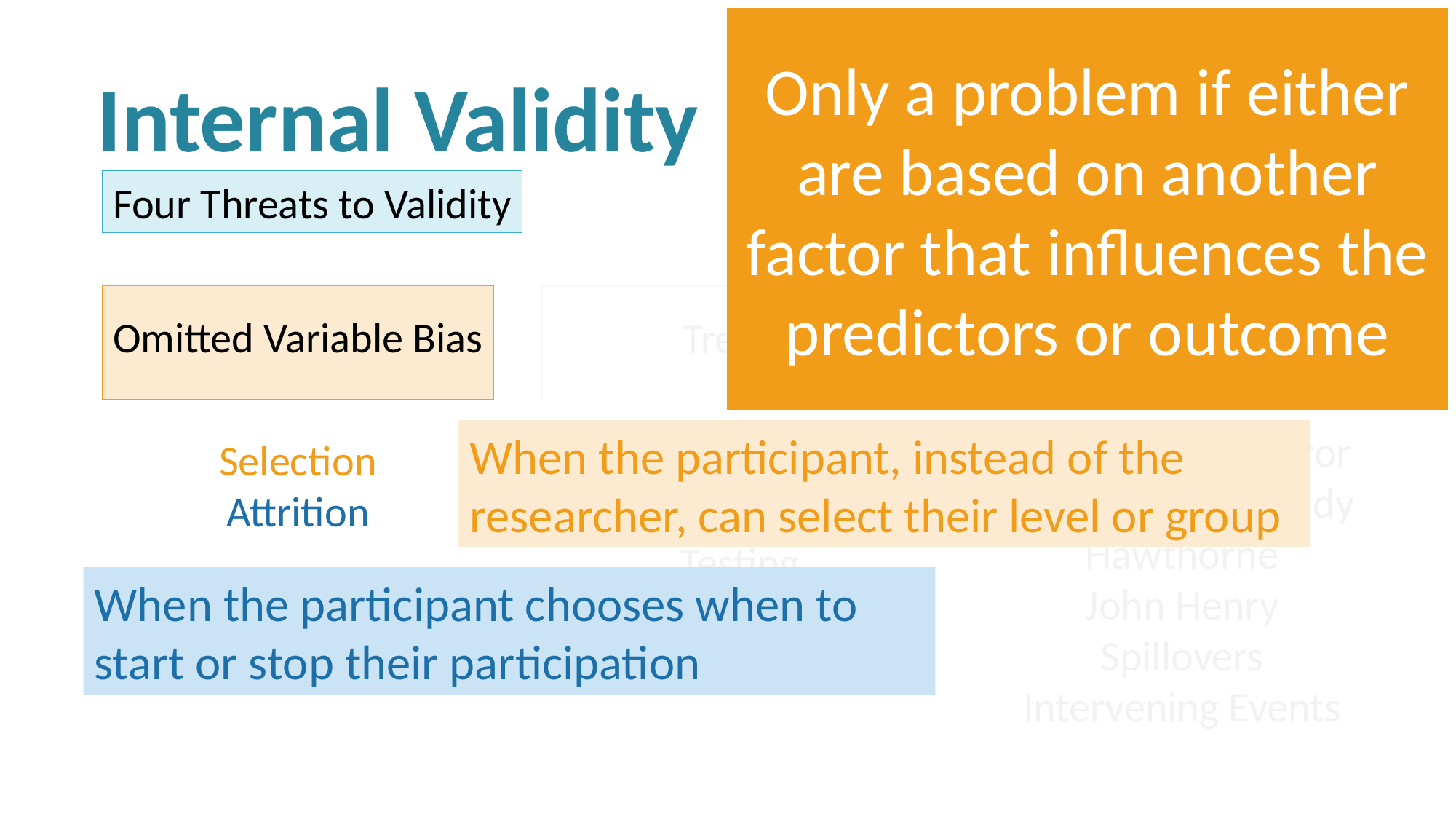

Only a problem if either are based on another factor that influences the predictors or outcome
Internal Validity
Four Threats to Validity

Omitted Variable Bias

Trends

Calibration & Contamination
Measurement Error
Time frame of study
Hawthorne
John Henry
Spillovers
Intervening Events
When the participant, instead of the researcher, can select their level or group
Selection
Attrition
Maturation
Seasonality
Testing
Regression
Outside Trends
When the participant chooses when to start or stop their participation